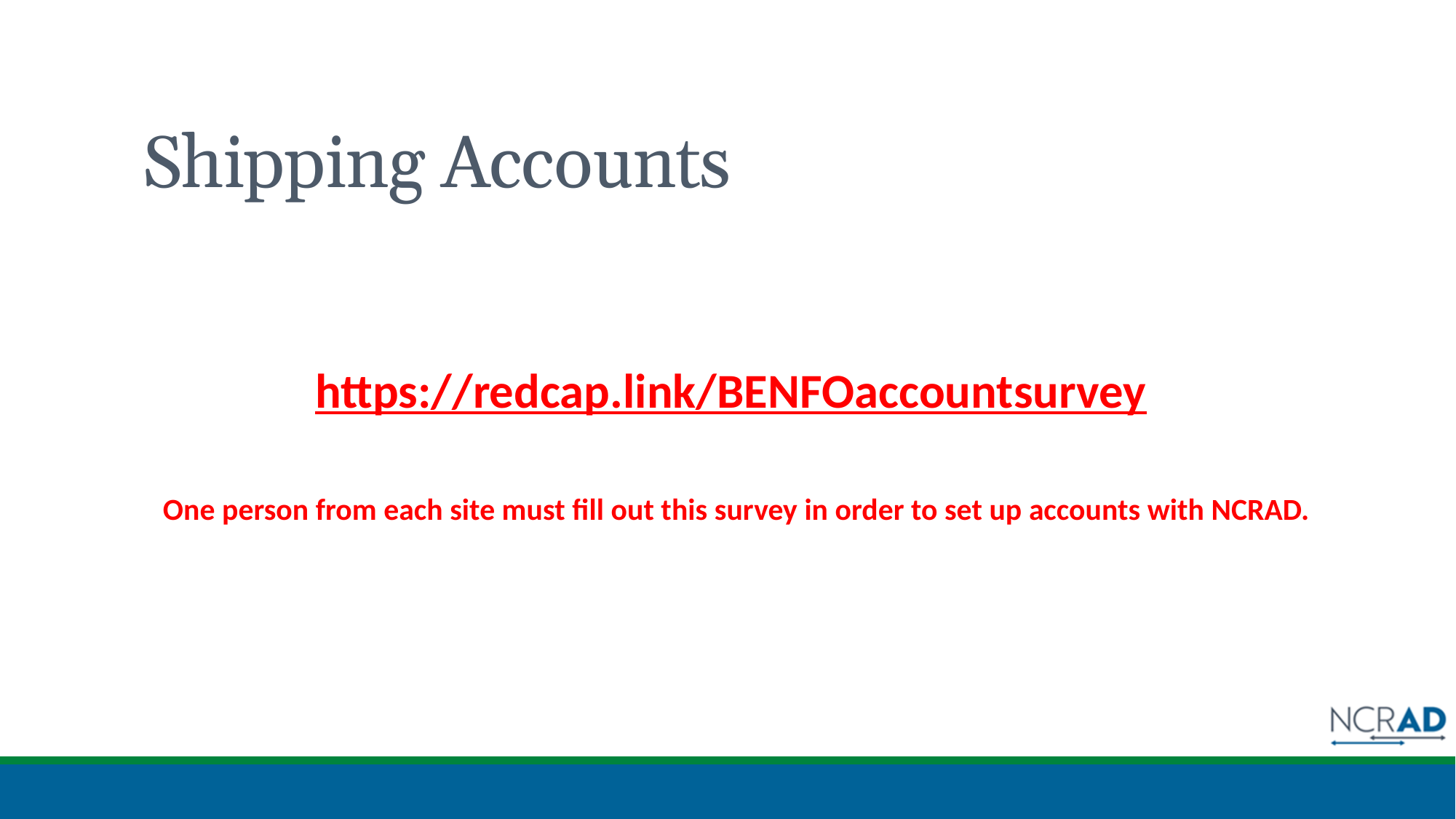

# Shipping Accounts

https://redcap.link/BENFOaccountsurvey

One person from each site must fill out this survey in order to set up accounts with NCRAD.